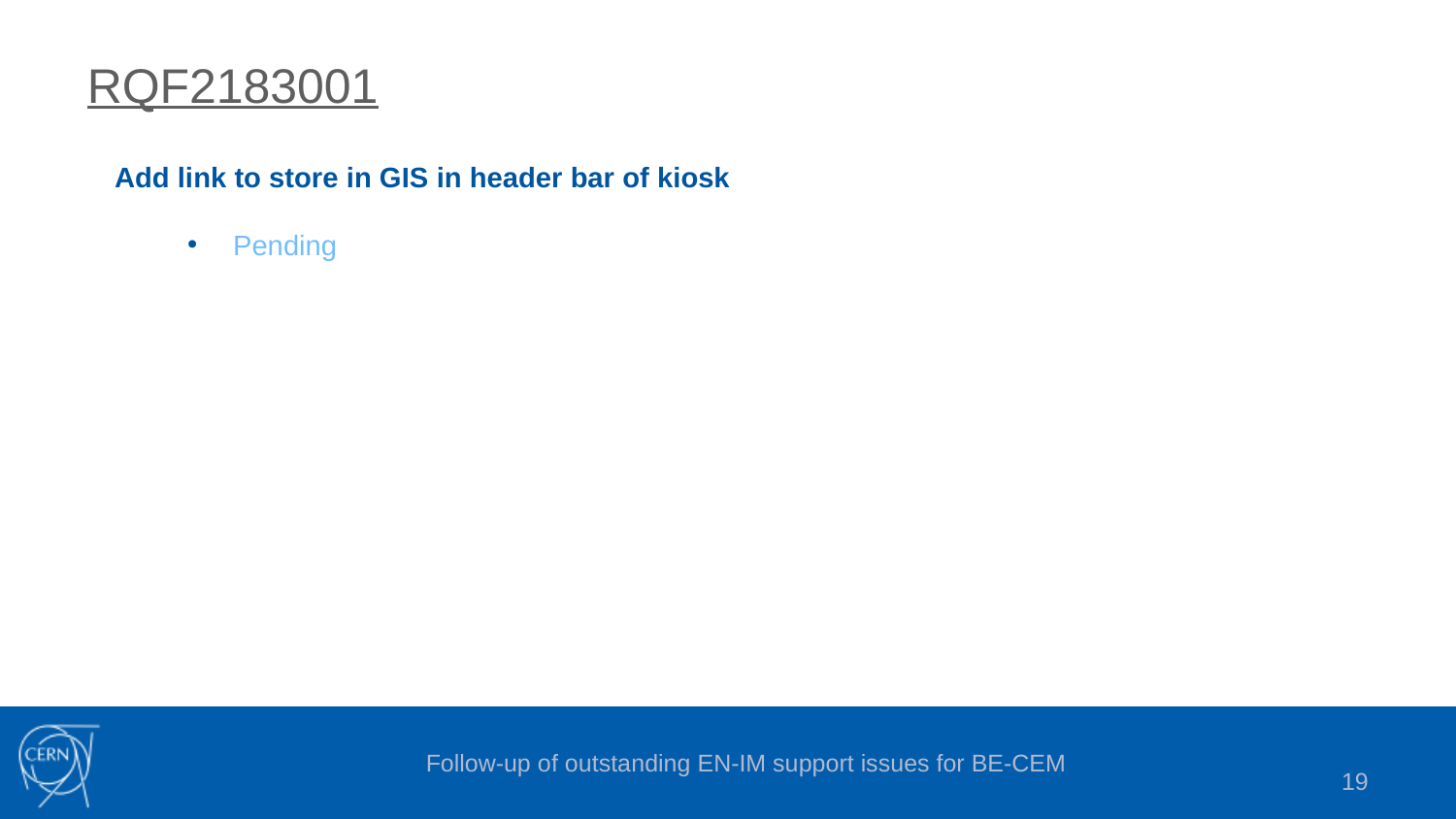

RQF2183001
Add link to store in GIS in header bar of kiosk

Pending

Follow-up of outstanding EN-IM support issues for BE-CEM
19